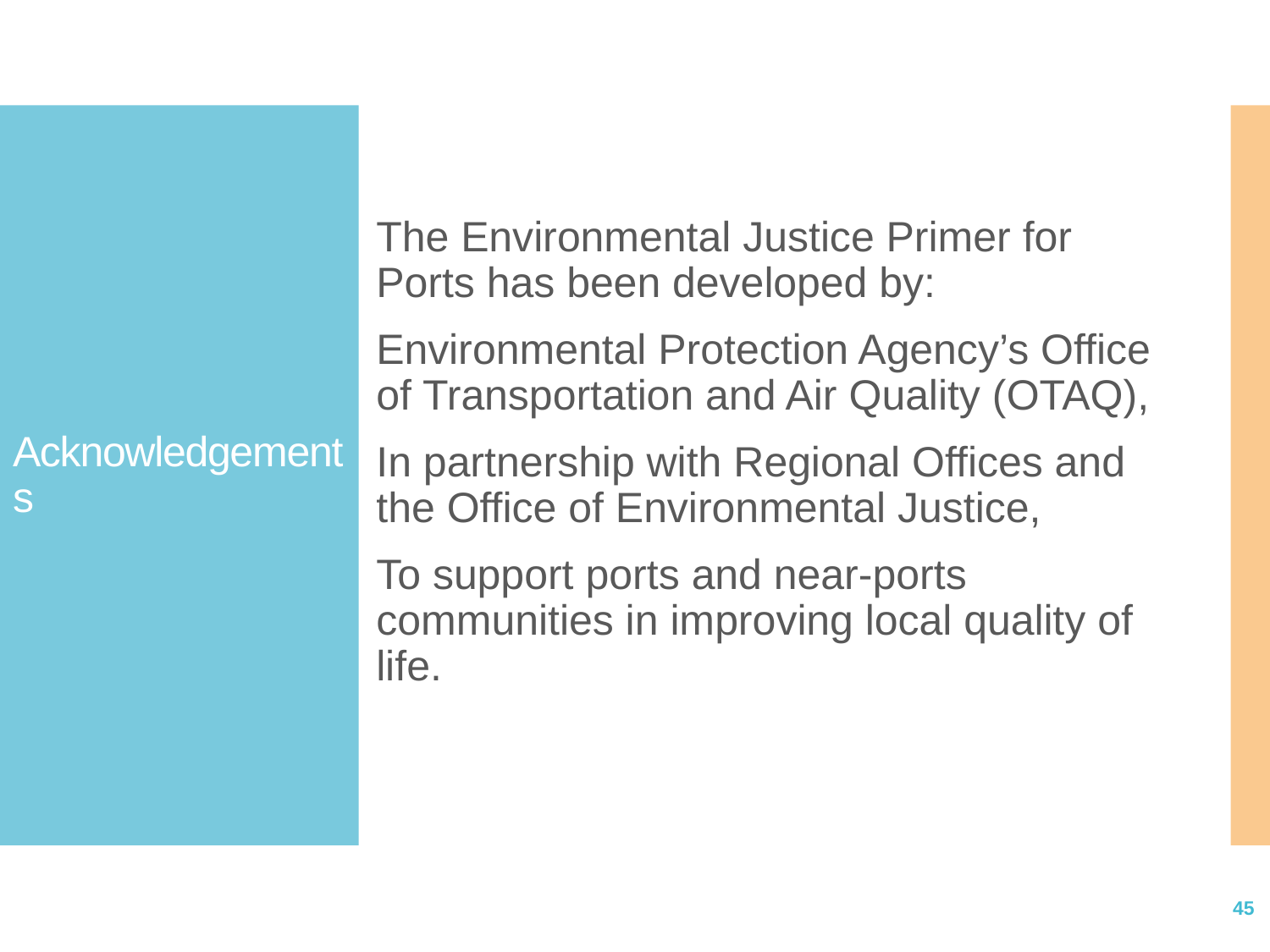

The Environmental Justice Primer for Ports has been developed by:
Environmental Protection Agency’s Office of Transportation and Air Quality (OTAQ),
In partnership with Regional Offices and the Office of Environmental Justice,
To support ports and near-ports communities in improving local quality of life.
# Acknowledgements
CAA Permitting Guide
45